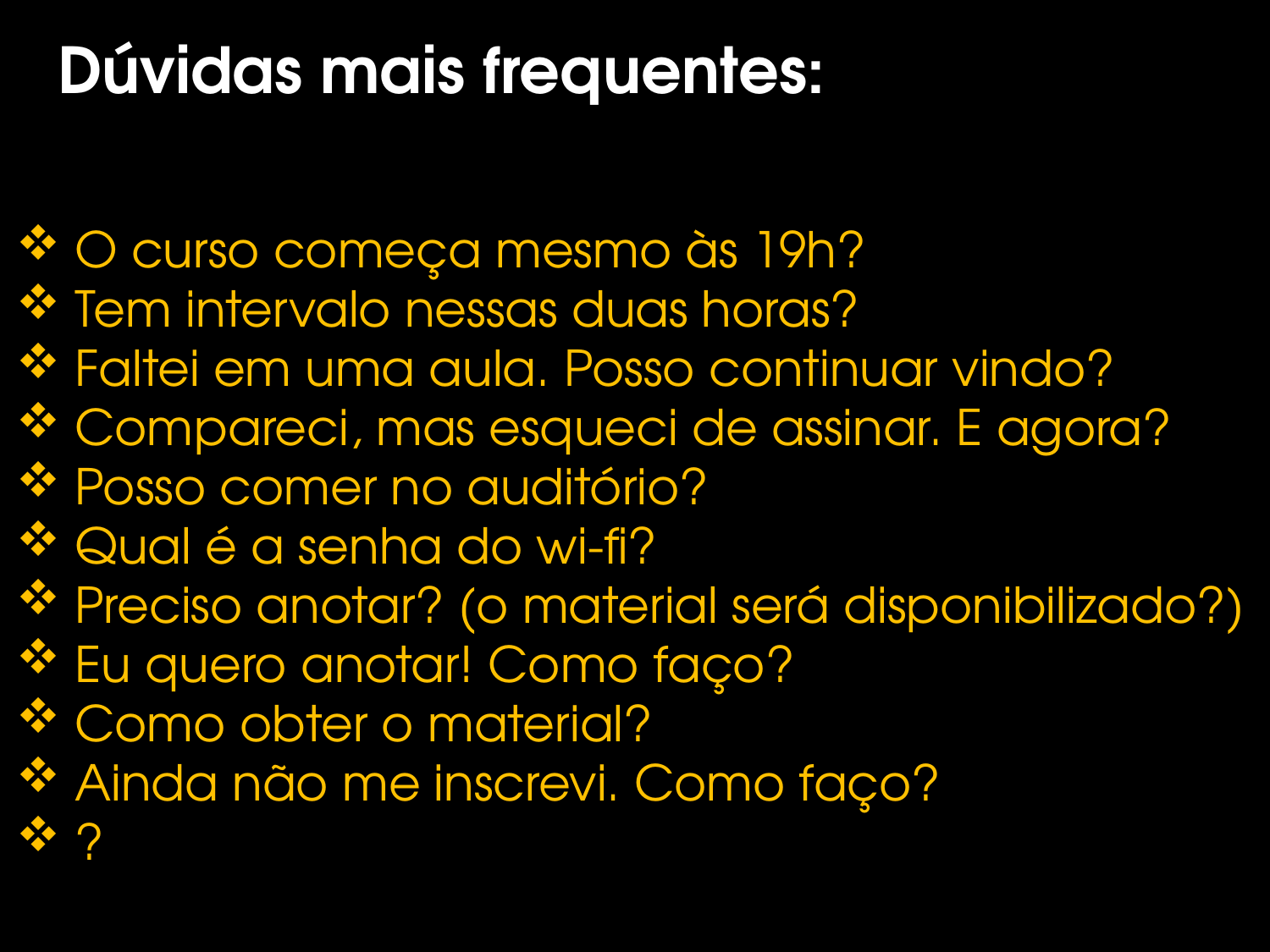

# Dúvidas mais frequentes:

 O curso começa mesmo às 19h?
 Tem intervalo nessas duas horas?
 Faltei em uma aula. Posso continuar vindo?
 Compareci, mas esqueci de assinar. E agora?
 Posso comer no auditório?
 Qual é a senha do wi-fi?
 Preciso anotar? (o material será disponibilizado?)
 Eu quero anotar! Como faço?
 Como obter o material?
 Ainda não me inscrevi. Como faço?
 ?